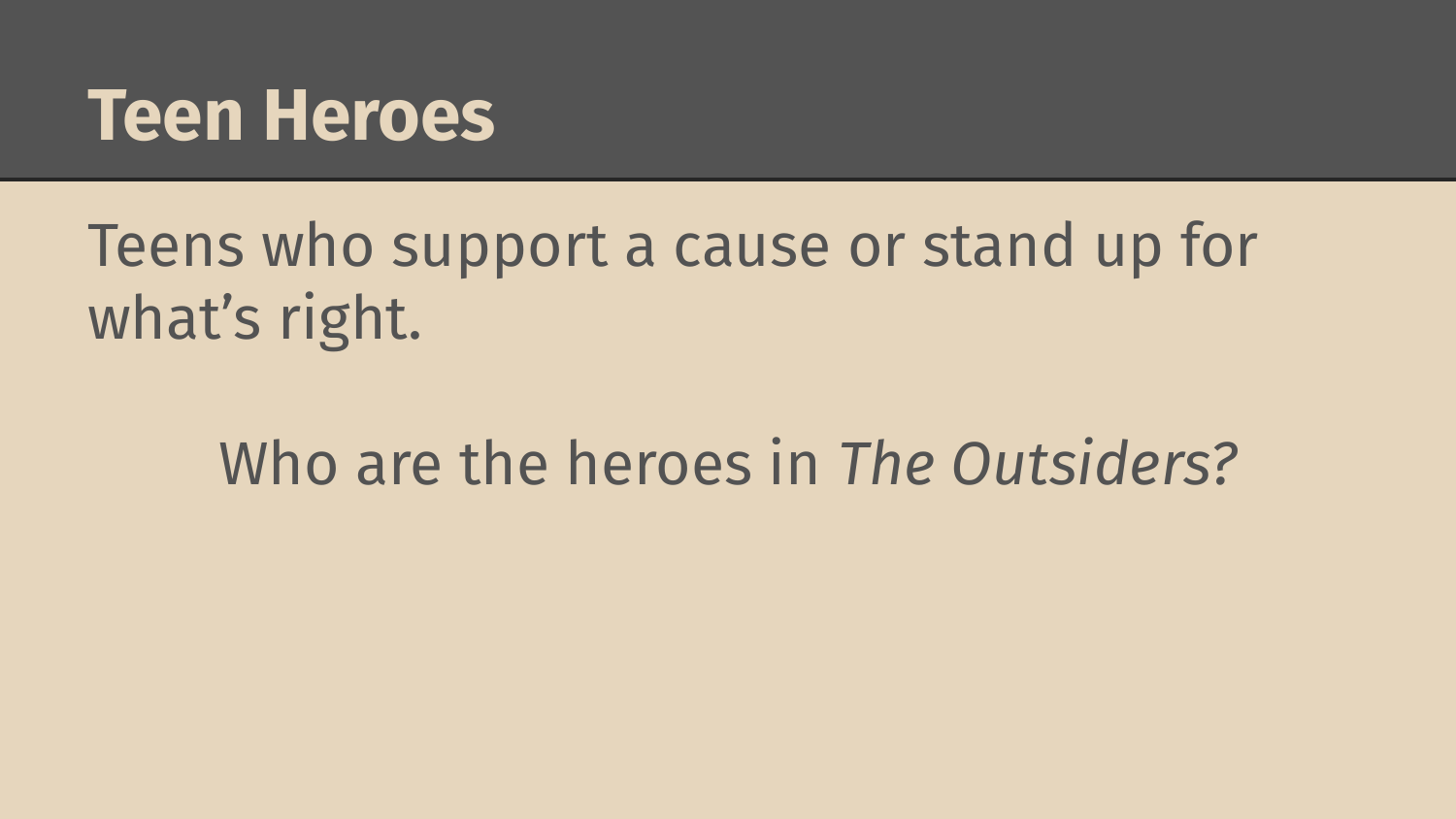

# Teen Heroes
Teens who support a cause or stand up for what’s right.

Who are the heroes in The Outsiders?